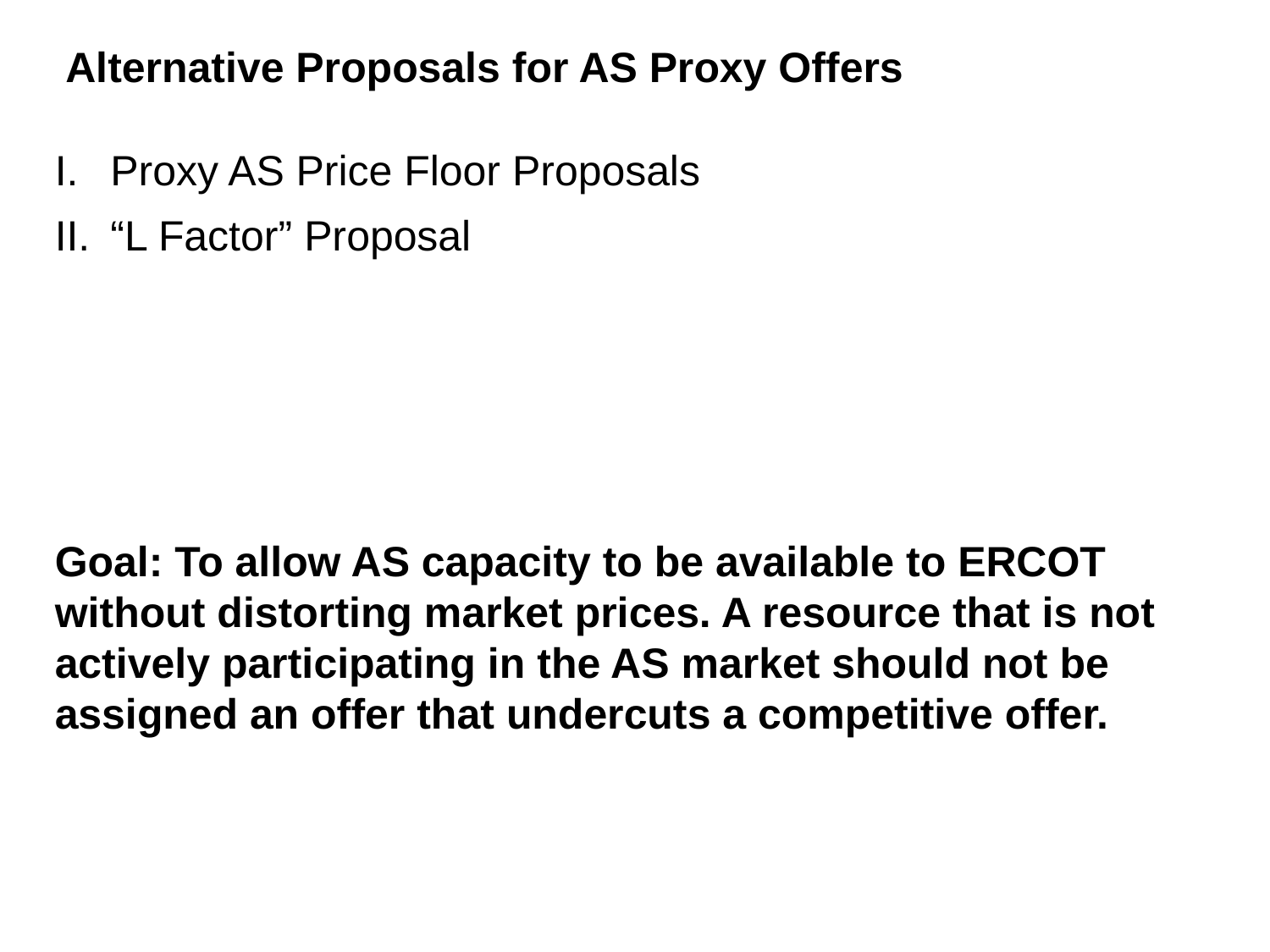

# Alternative Proposals for AS Proxy Offers
Proxy AS Price Floor Proposals
“L Factor” Proposal

Goal: To allow AS capacity to be available to ERCOT without distorting market prices. A resource that is not actively participating in the AS market should not be assigned an offer that undercuts a competitive offer.